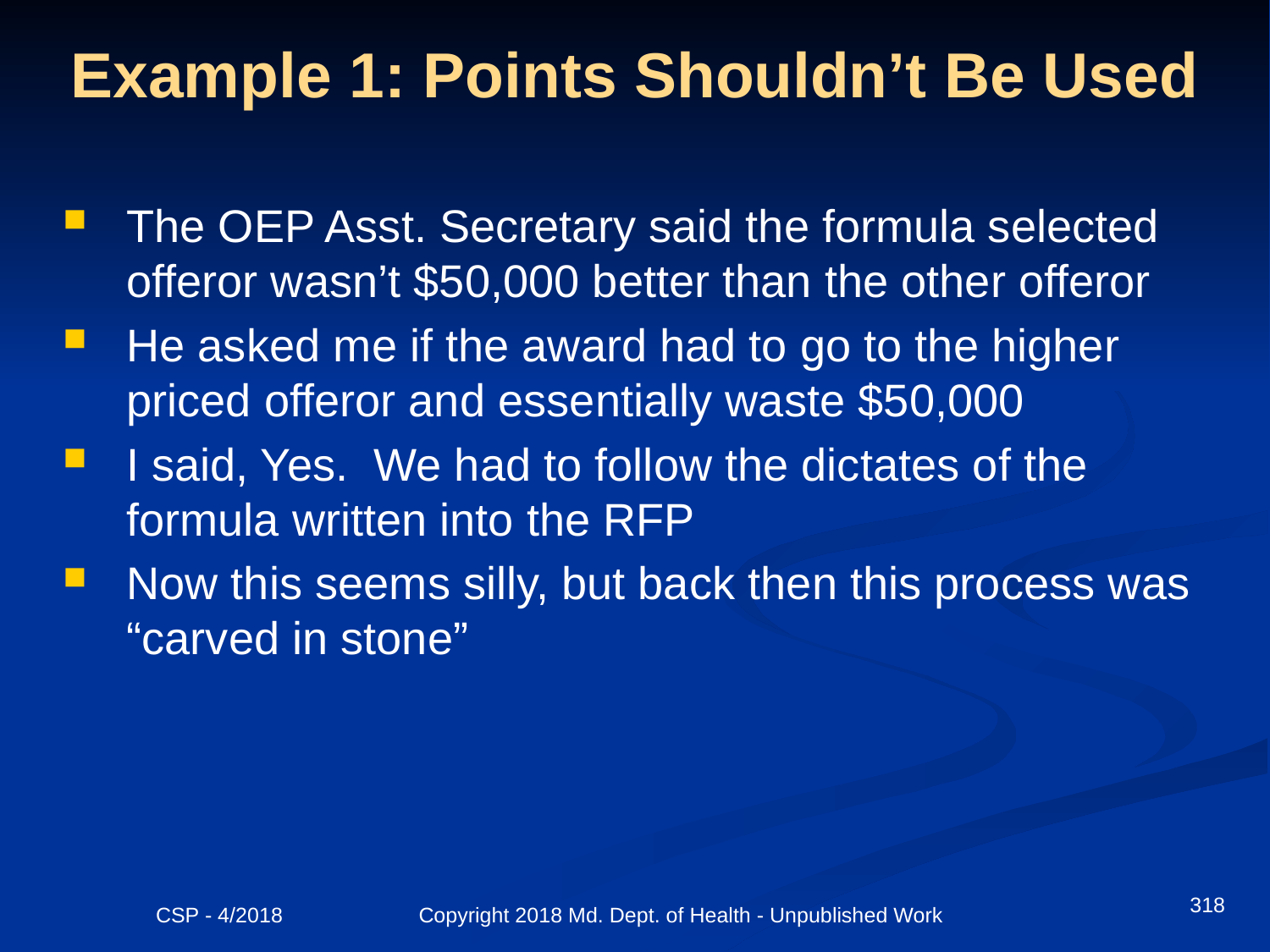

# Example 1: Points Shouldn’t Be Used
The OEP Asst. Secretary said the formula selected offeror wasn’t $50,000 better than the other offeror
He asked me if the award had to go to the higher priced offeror and essentially waste $50,000
I said, Yes.  We had to follow the dictates of the formula written into the RFP
Now this seems silly, but back then this process was “carved in stone”

318
CSP - 4/2018                       Copyright 2018 Md. Dept. of Health - Unpublished Work